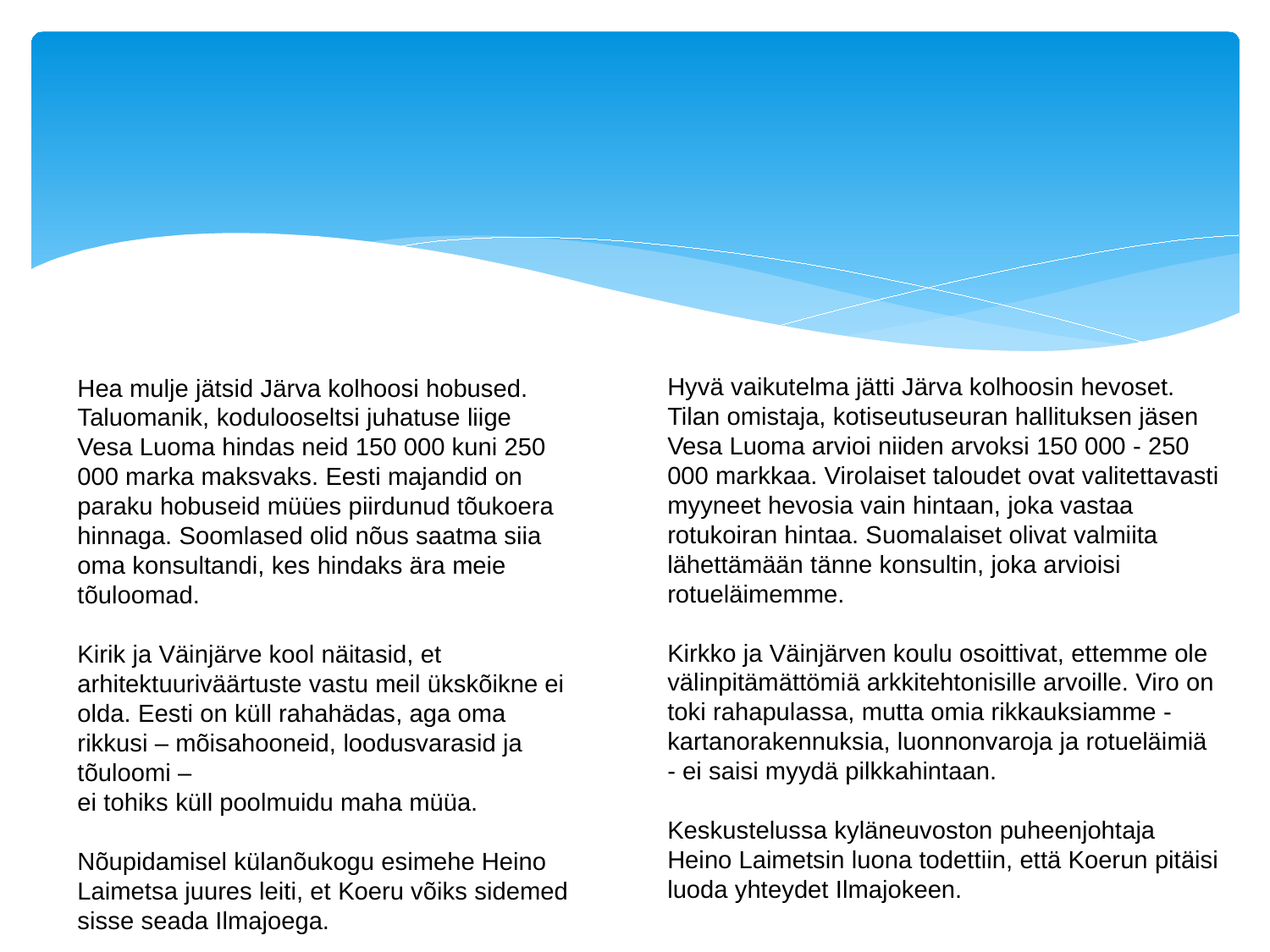

Hyvä vaikutelma jätti Järva kolhoosin hevoset. Tilan omistaja, kotiseutuseuran hallituksen jäsen Vesa Luoma arvioi niiden arvoksi 150 000 - 250 000 markkaa. Virolaiset taloudet ovat valitettavasti myyneet hevosia vain hintaan, joka vastaa rotukoiran hintaa. Suomalaiset olivat valmiita lähettämään tänne konsultin, joka arvioisi rotueläimemme.

Kirkko ja Väinjärven koulu osoittivat, ettemme ole välinpitämättömiä arkkitehtonisille arvoille. Viro on toki rahapulassa, mutta omia rikkauksiamme - kartanorakennuksia, luonnonvaroja ja rotueläimiä - ei saisi myydä pilkkahintaan.

Keskustelussa kyläneuvoston puheenjohtaja Heino Laimetsin luona todettiin, että Koerun pitäisi luoda yhteydet Ilmajokeen.
Hea mulje jätsid Järva kolhoosi hobused. Taluomanik, kodulooseltsi juhatuse liige Vesa Luoma hindas neid 150 000 kuni 250 000 marka maksvaks. Eesti majandid on paraku hobuseid müües piirdunud tõukoera hinnaga. Soomlased olid nõus saatma siia oma konsultandi, kes hindaks ära meie tõuloomad.

Kirik ja Väinjärve kool näitasid, et arhitektuuriväärtuste vastu meil ükskõikne ei
olda. Eesti on küll rahahädas, aga oma rikkusi – mõisahooneid, loodusvarasid ja tõuloomi –
ei tohiks küll poolmuidu maha müüa.

Nõupidamisel külanõukogu esimehe Heino Laimetsa juures leiti, et Koeru võiks sidemed sisse seada Ilmajoega.